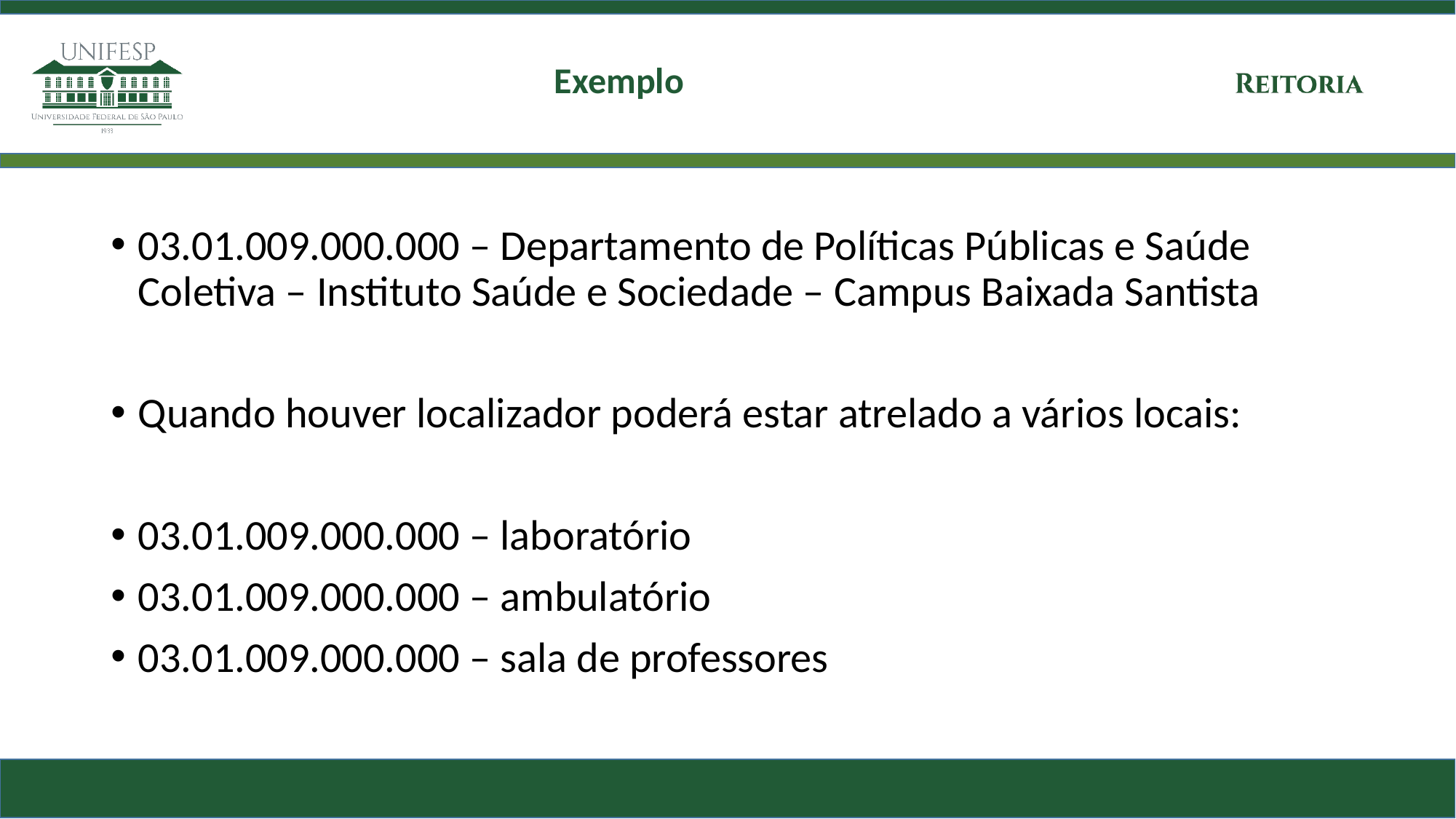

# Exemplo
03.01.009.000.000 – Departamento de Políticas Públicas e Saúde Coletiva – Instituto Saúde e Sociedade – Campus Baixada Santista

Quando houver localizador poderá estar atrelado a vários locais:

03.01.009.000.000 – laboratório
03.01.009.000.000 – ambulatório
03.01.009.000.000 – sala de professores